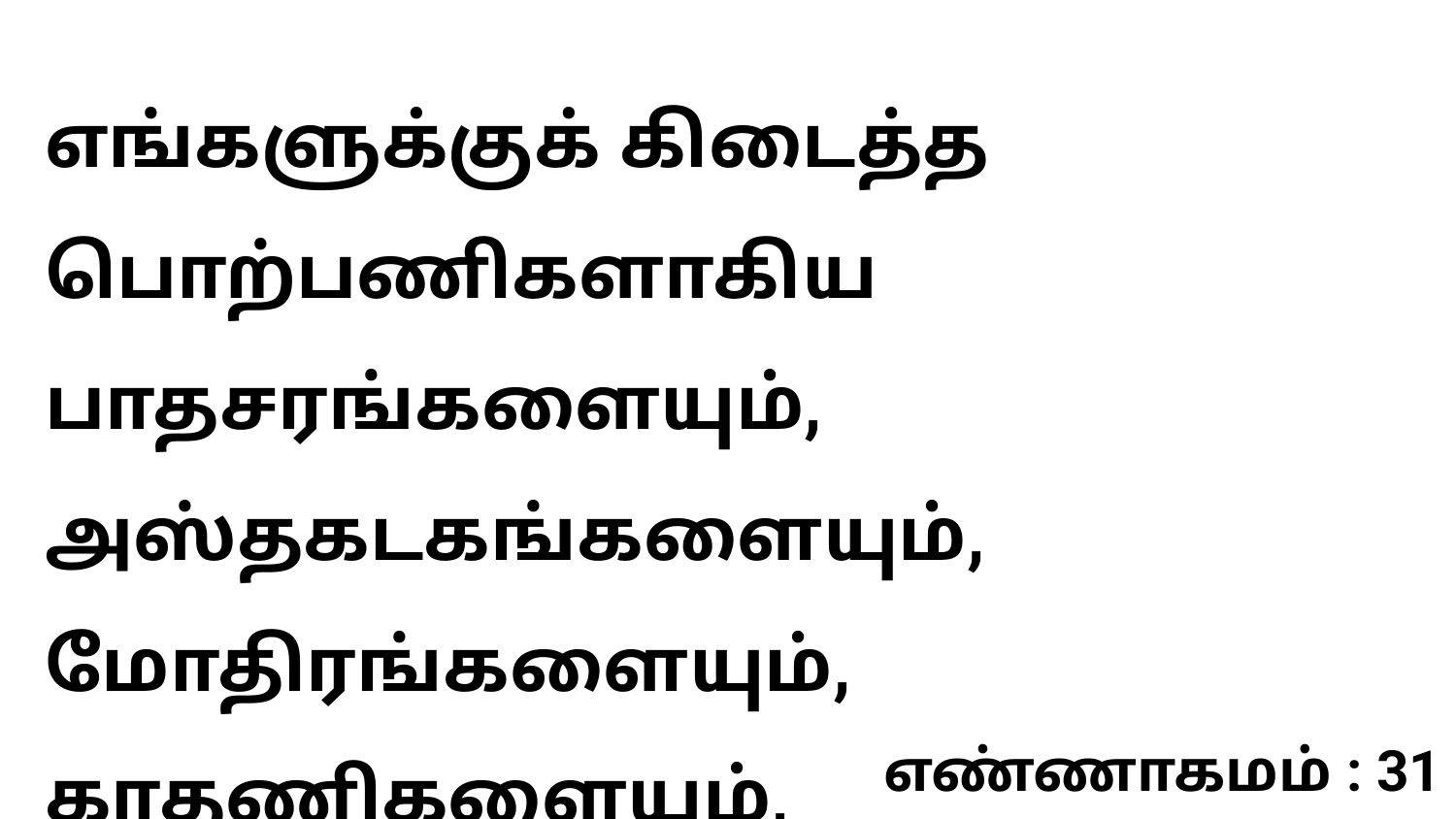

எங்களுக்குக் கிடைத்த பொற்பணிகளாகிய பாதசரங்களையும், அஸ்தகடகங்களையும், மோதிரங்களையும், காதணிகளையும்,
எண்ணாகமம் : 31